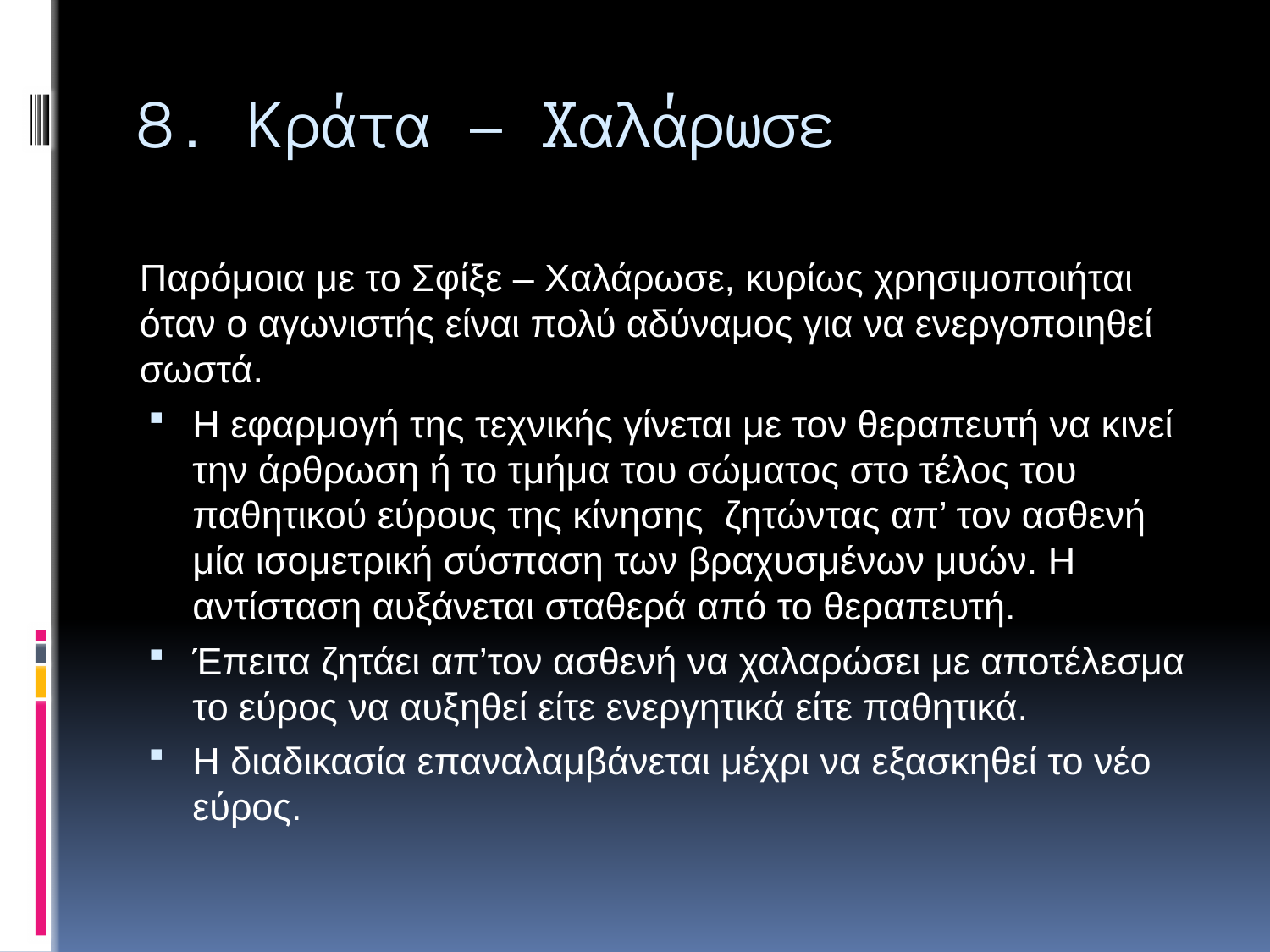

# 8. Κράτα - Χαλάρωσε
Παρόμοια με το Σφίξε – Χαλάρωσε, κυρίως χρησιμοποιήται όταν ο αγωνιστής είναι πολύ αδύναμος για να ενεργοποιηθεί σωστά.
Η εφαρμογή της τεχνικής γίνεται με τον θεραπευτή να κινεί την άρθρωση ή το τμήμα του σώματος στο τέλος του παθητικού εύρους της κίνησης  ζητώντας απ’ τον ασθενή μία ισομετρική σύσπαση των βραχυσμένων μυών. Η αντίσταση αυξάνεται σταθερά από το θεραπευτή.
Έπειτα ζητάει απ’τον ασθενή να χαλαρώσει με αποτέλεσμα το εύρος να αυξηθεί είτε ενεργητικά είτε παθητικά.
Η διαδικασία επαναλαμβάνεται μέχρι να εξασκηθεί το νέο εύρος.